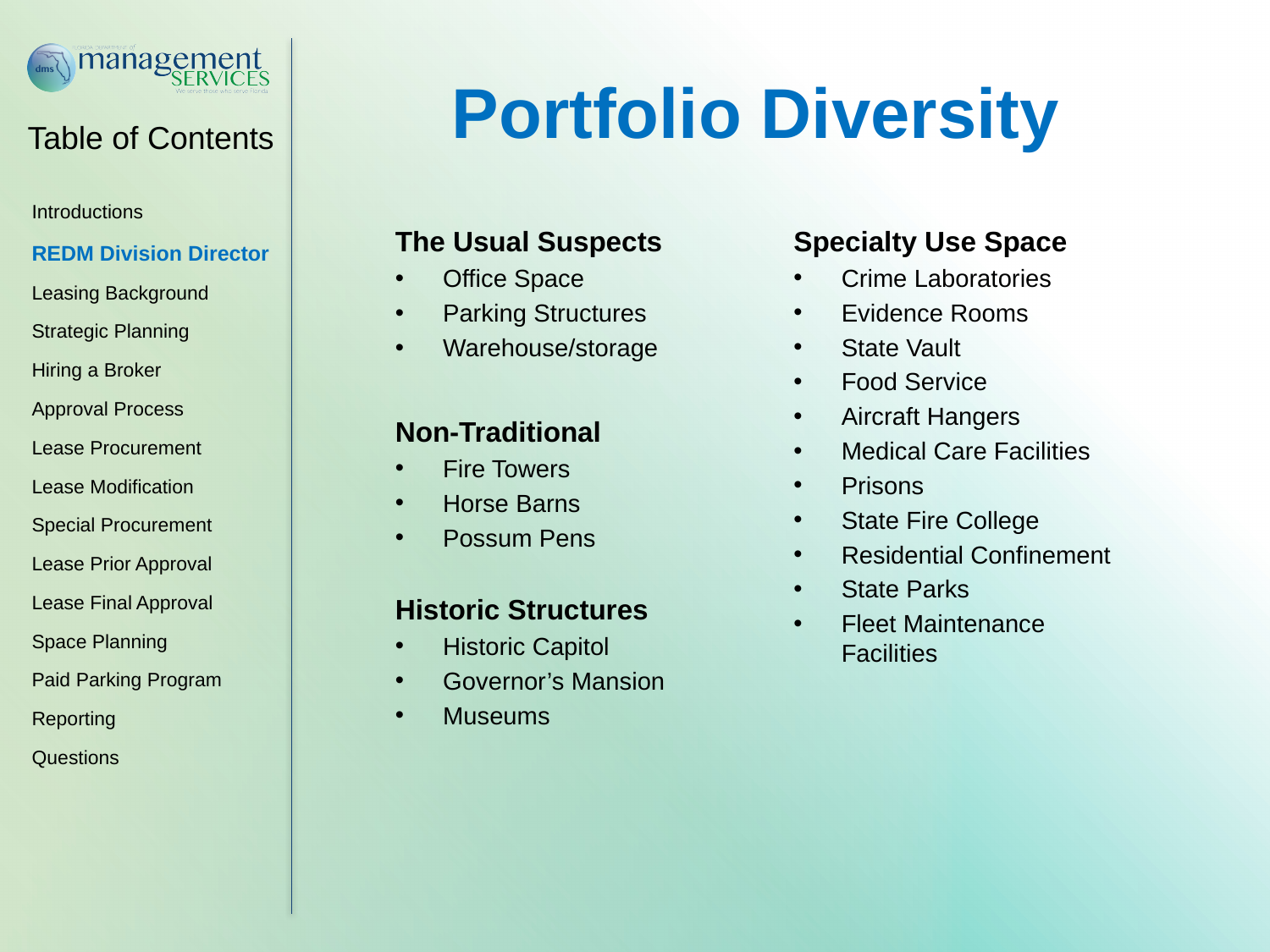

Portfolio Diversity
Introductions
REDM Division Director
Leasing Background
Strategic Planning
Hiring a Broker
Approval Process
Lease Procurement
Lease Modification
Special Procurement
Lease Prior Approval
Lease Final Approval
Space Planning
Paid Parking Program
Reporting
Questions
The Usual Suspects
Office Space
Parking Structures
Warehouse/storage

Non-Traditional
Fire Towers
Horse Barns
Possum Pens

Historic Structures
Historic Capitol
Governor’s Mansion
Museums

Specialty Use Space
Crime Laboratories
Evidence Rooms
State Vault
Food Service
Aircraft Hangers
Medical Care Facilities
Prisons
State Fire College
Residential Confinement
State Parks
Fleet Maintenance Facilities